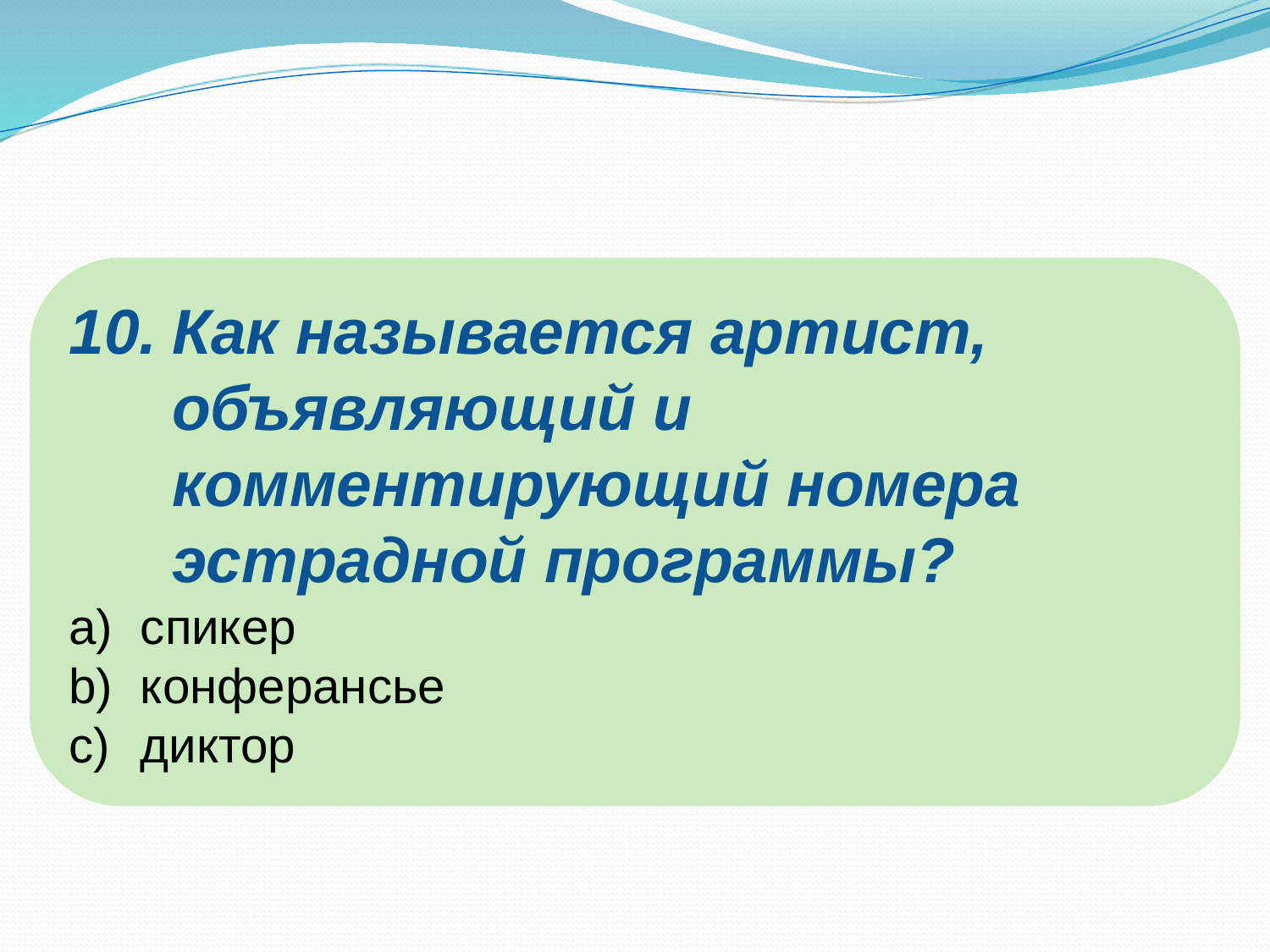

Как называется артист, объявляющий и комментирующий номера эстрадной программы?
спикер
конферансье
диктор